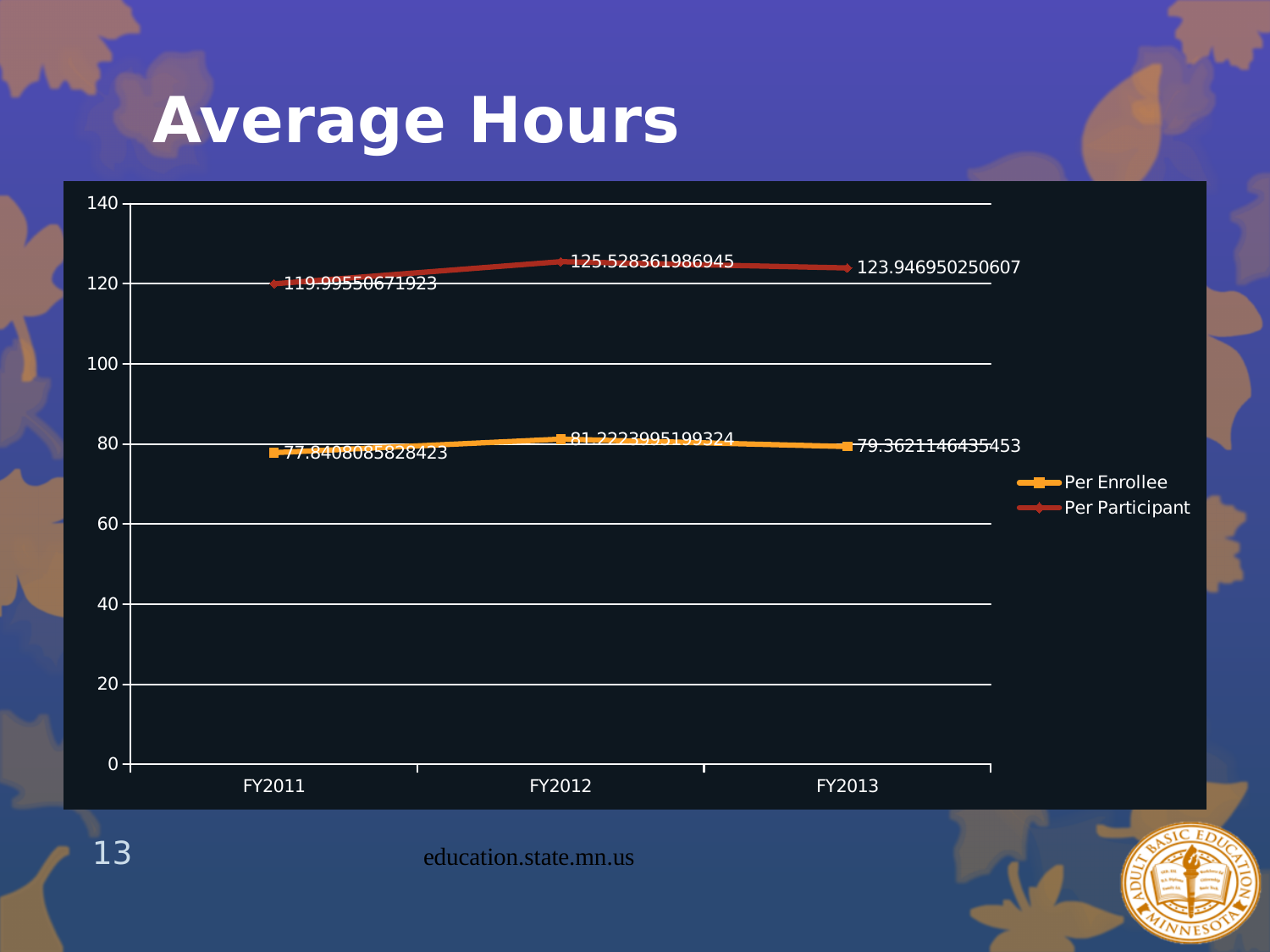

# Average Hours

### Chart

| Category | Per Enrollee | Per Participant |
|---|---|---|
| FY2011 | 77.84080858284233 | 119.99550671922984 |
| FY2012 | 81.22239951993235 | 125.52836198694548 |
| FY2013 | 79.36211464354528 | 123.94695025060737 |
13
education.state.mn.us